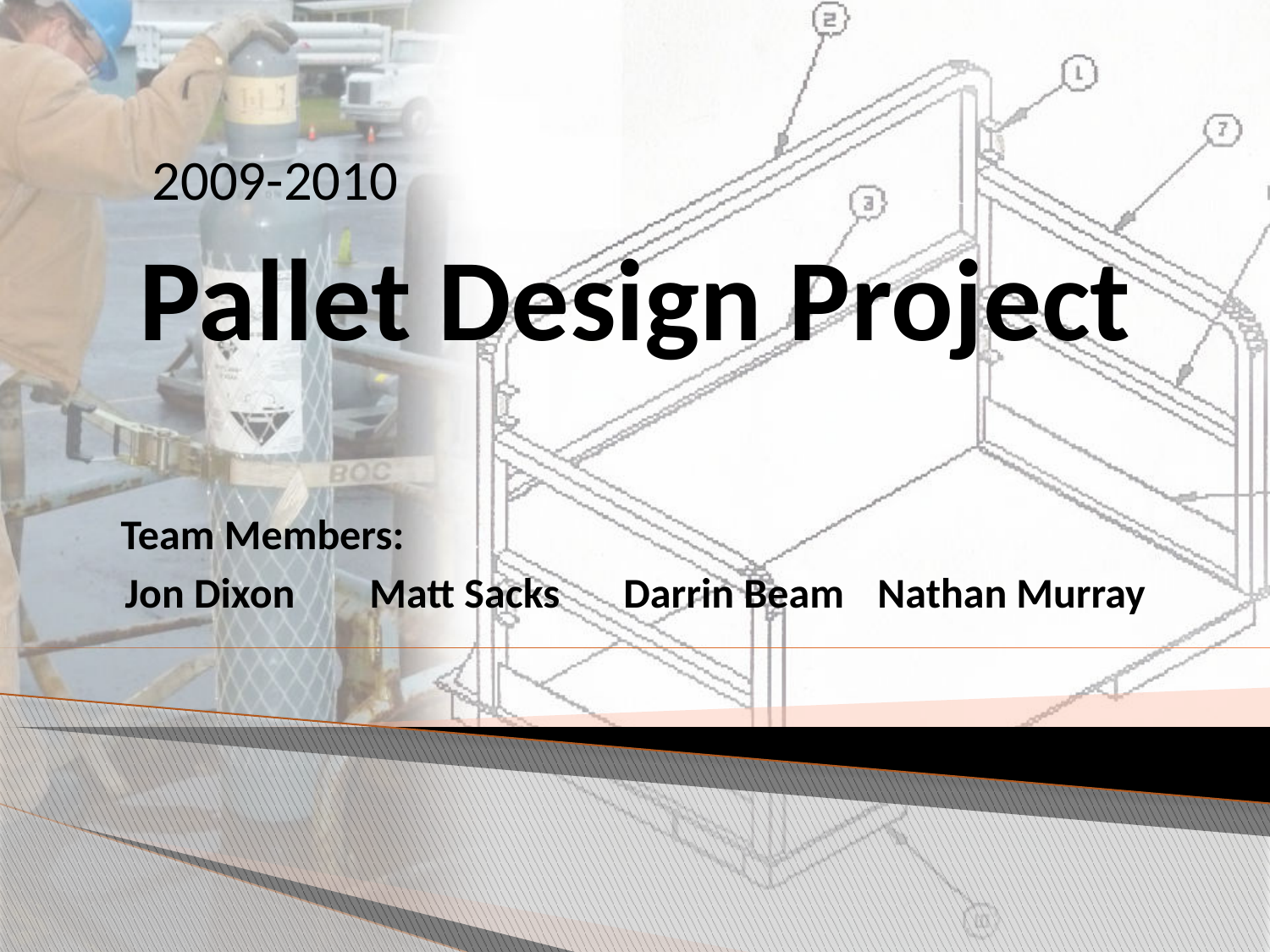

# Pallet Design Project
           2009-2010
            Team Members:
 Jon Dixon	Matt Sacks	Darrin Beam	Nathan Murray